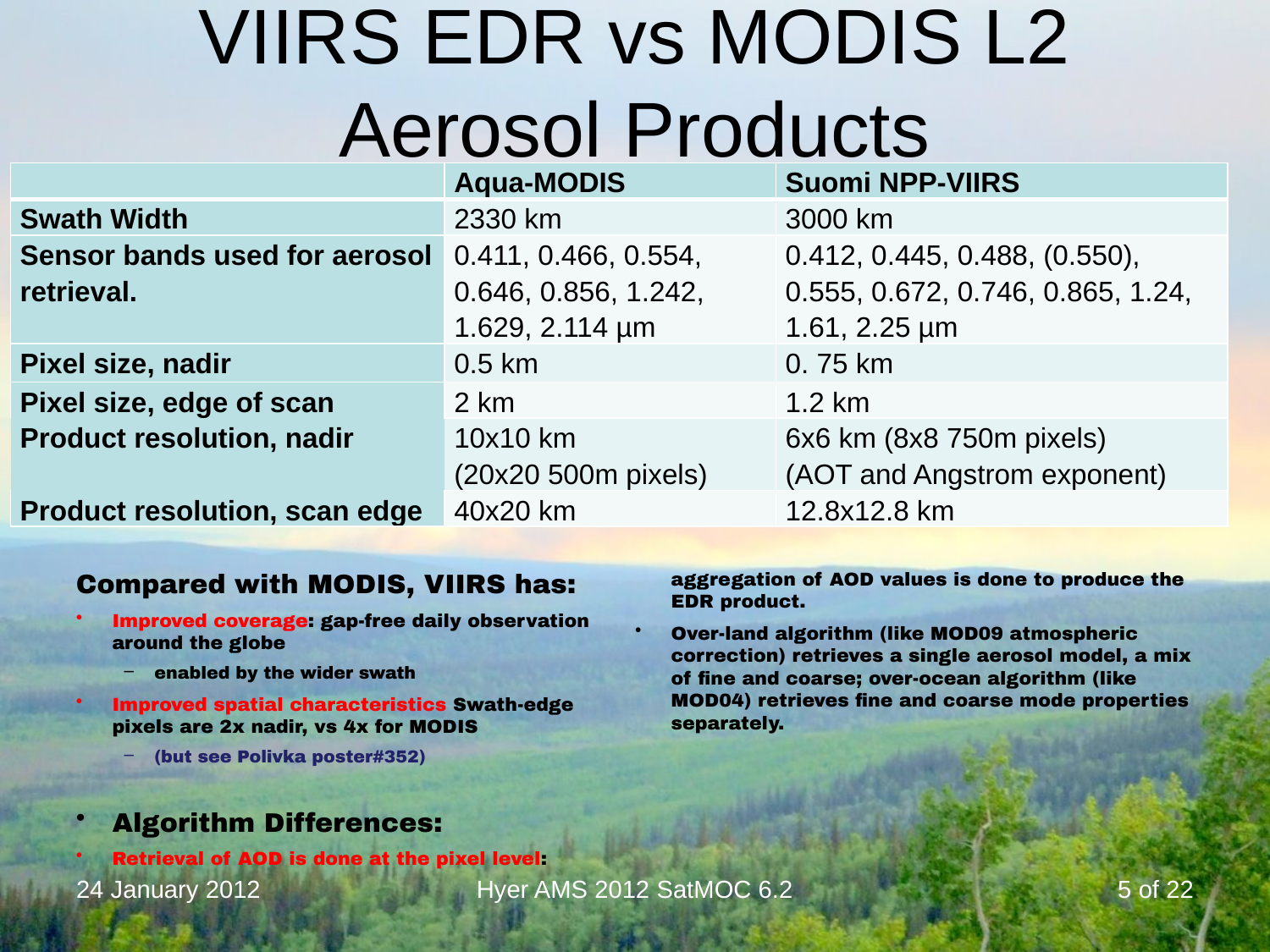

# VIIRS EDR vs MODIS L2 Aerosol Products
|  | Aqua-MODIS | Suomi NPP-VIIRS |
| --- | --- | --- |
| Swath Width | 2330 km | 3000 km |
| Sensor bands used for aerosol retrieval. | 0.411, 0.466, 0.554, 0.646, 0.856, 1.242, 1.629, 2.114 µm | 0.412, 0.445, 0.488, (0.550), 0.555, 0.672, 0.746, 0.865, 1.24, 1.61, 2.25 µm |
| Pixel size, nadir | 0.5 km | 0. 75 km |
| Pixel size, edge of scan | 2 km | 1.2 km |
| Product resolution, nadir | 10x10 km (20x20 500m pixels) | 6x6 km (8x8 750m pixels) (AOT and Angstrom exponent) |
| Product resolution, scan edge | 40x20 km | 12.8x12.8 km |
Compared with MODIS, VIIRS has:
Improved coverage: gap-free daily observation around the globe
enabled by the wider swath
Improved spatial characteristics Swath-edge pixels are 2x nadir, vs 4x for MODIS
(but see Polivka poster#352)

Algorithm Differences:
Retrieval of AOD is done at the pixel level: aggregation of AOD values is done to produce the EDR product.
Over-land algorithm (like MOD09 atmospheric correction) retrieves a single aerosol model, a mix of fine and coarse; over-ocean algorithm (like MOD04) retrieves fine and coarse mode properties separately.

24 January 2012
Hyer AMS 2012 SatMOC 6.2
5 of 22